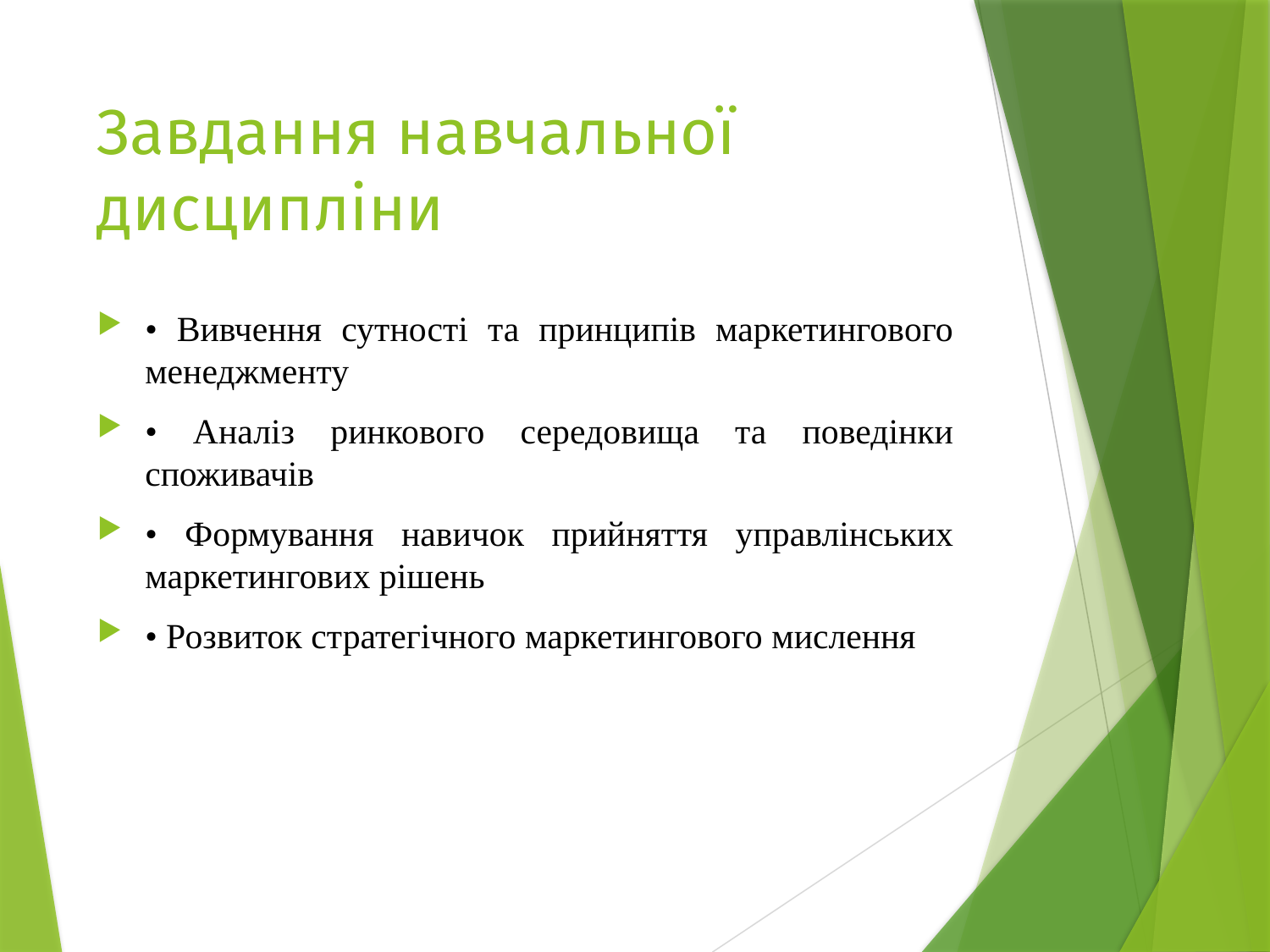

# Завдання навчальної дисципліни
• Вивчення сутності та принципів маркетингового менеджменту
• Аналіз ринкового середовища та поведінки споживачів
• Формування навичок прийняття управлінських маркетингових рішень
• Розвиток стратегічного маркетингового мислення